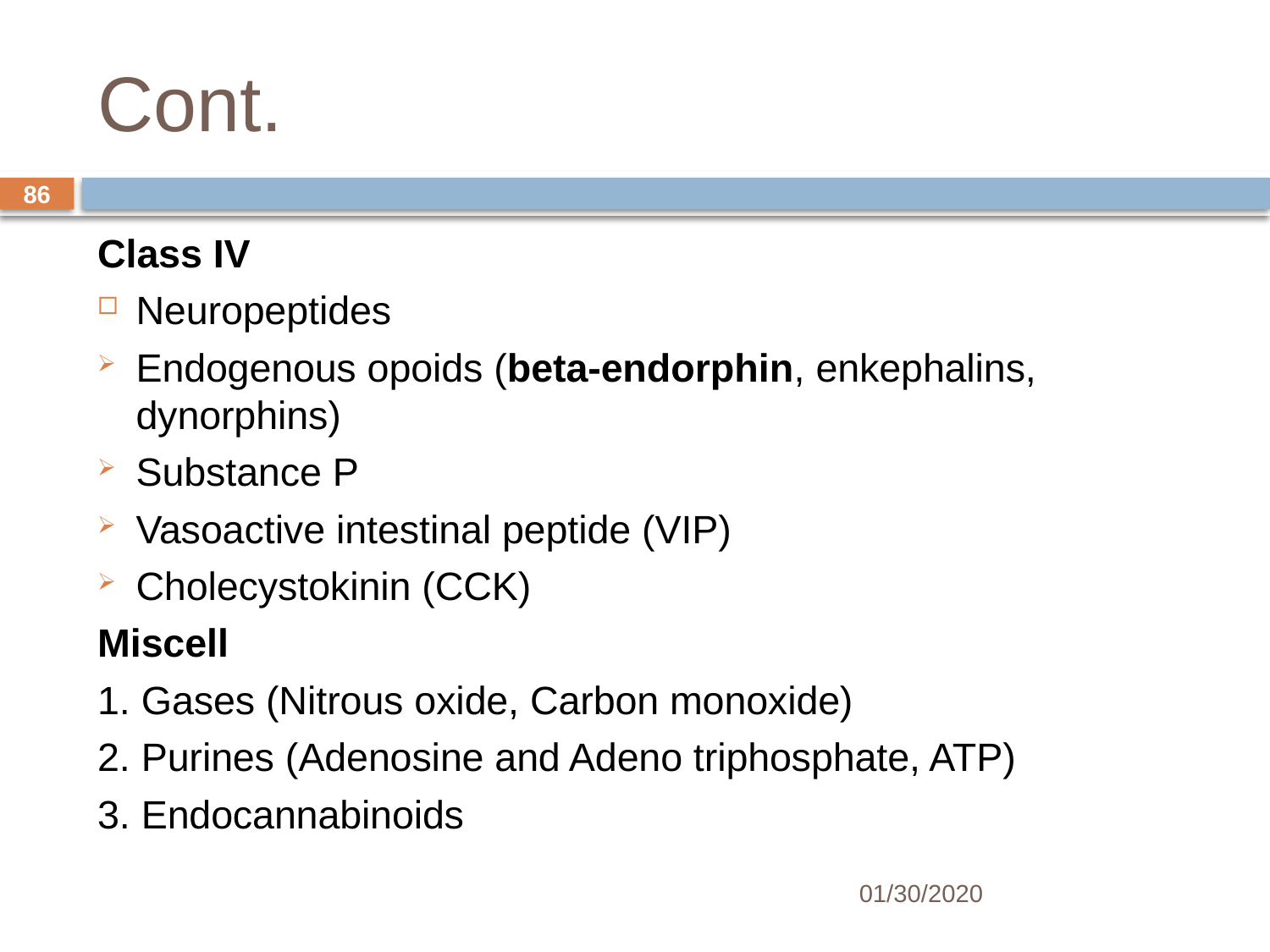

# Cont.
86
Class IV
Neuropeptides
Endogenous opoids (beta-endorphin, enkephalins, dynorphins)
Substance P
Vasoactive intestinal peptide (VIP)
Cholecystokinin (CCK)
Miscell
1. Gases (Nitrous oxide, Carbon monoxide)
2. Purines (Adenosine and Adeno triphosphate, ATP)
3. Endocannabinoids

01/30/2020